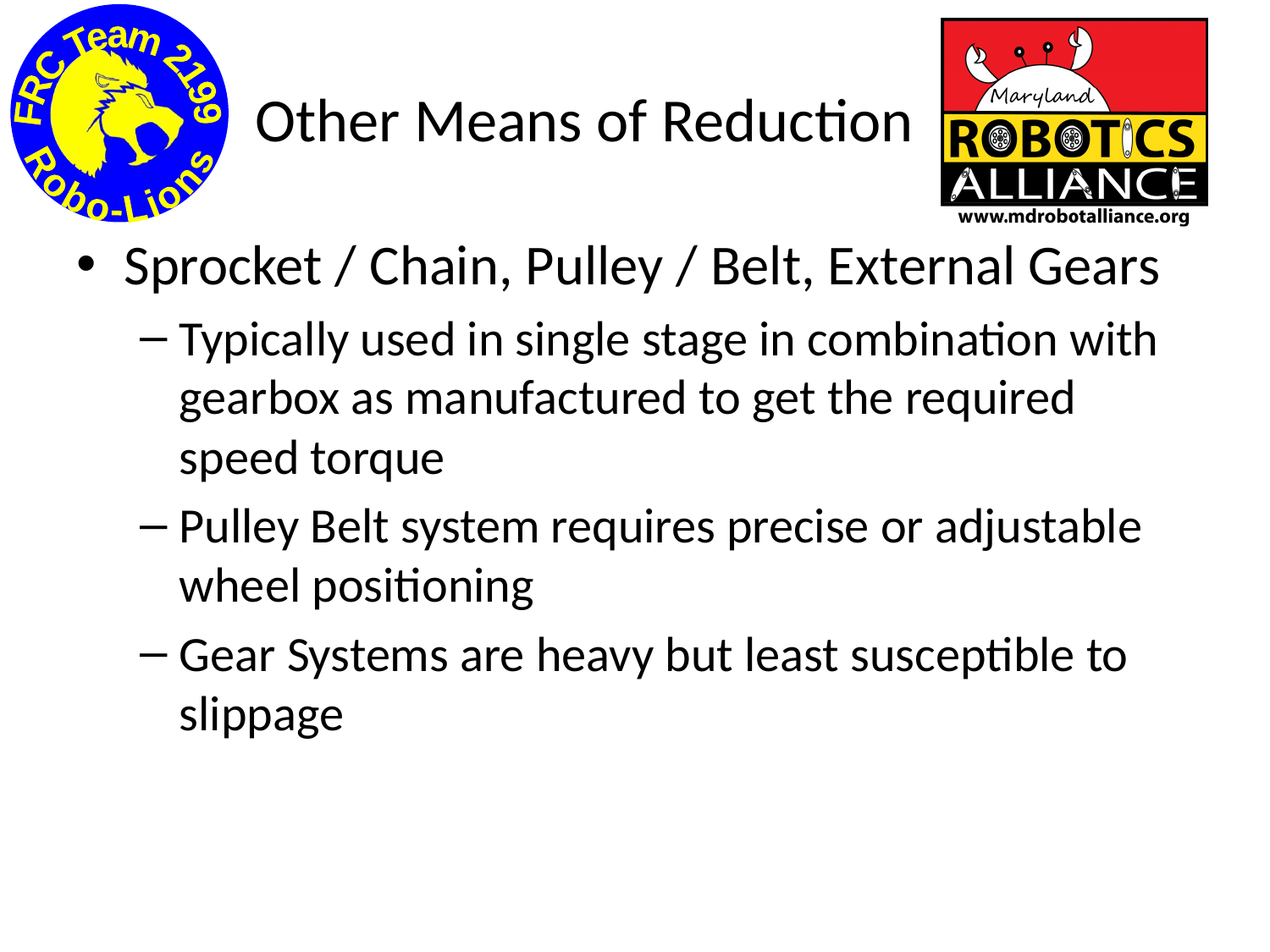

# Other Means of Reduction
Sprocket / Chain, Pulley / Belt, External Gears
Typically used in single stage in combination with gearbox as manufactured to get the required speed torque
Pulley Belt system requires precise or adjustable wheel positioning
Gear Systems are heavy but least susceptible to  slippage